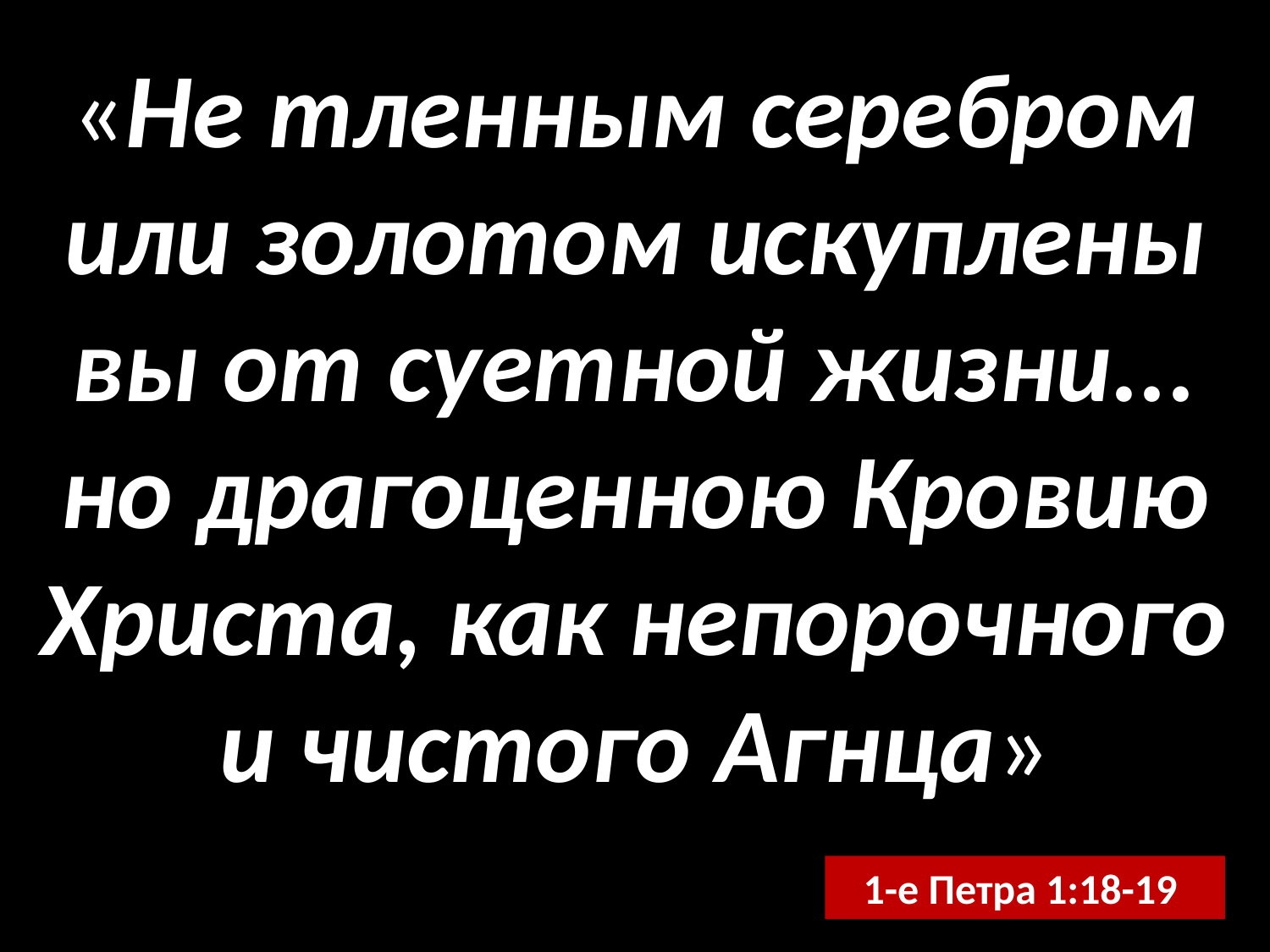

«Не тленным серебром или золотом искуплены вы от суетной жизни... но драгоценною Кровию Христа, как непорочного и чистого Агнца»
1-е Петра 1:18-19